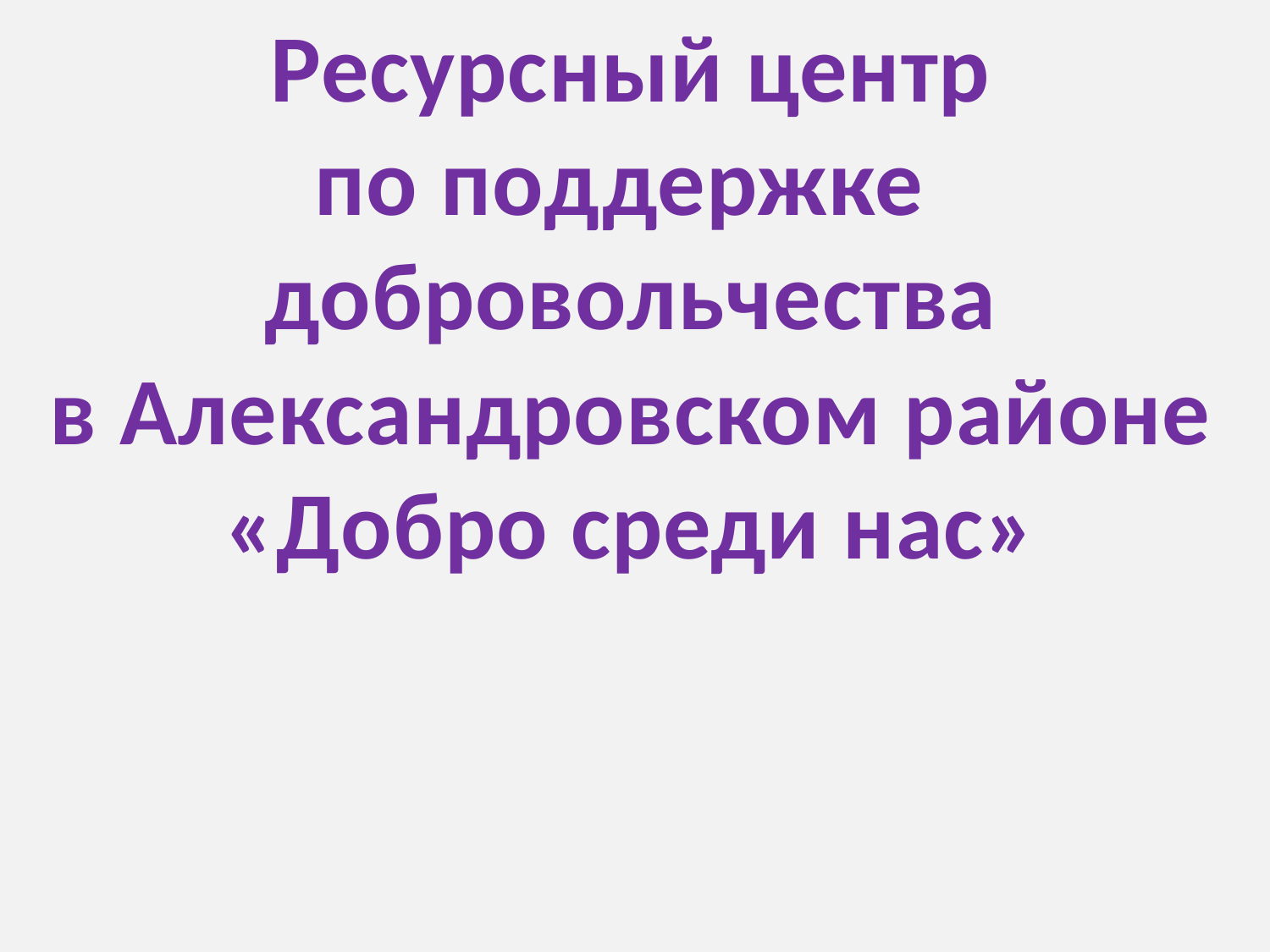

Ресурсный центр
по поддержке
добровольчества
в Александровском районе
«Добро среди нас»